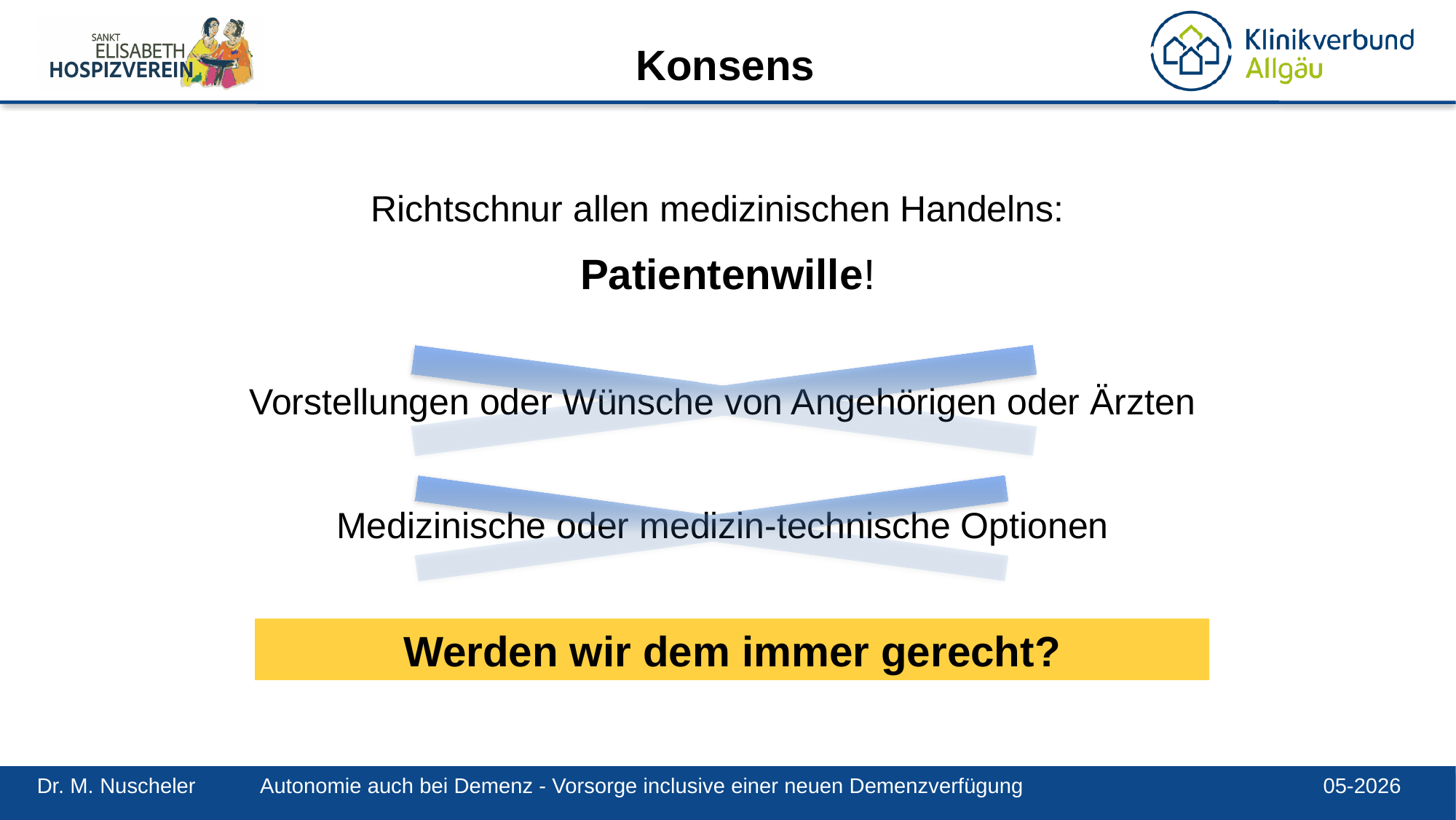

# Konsens
Richtschnur allen medizinischen Handelns:
 Patientenwille!

Vorstellungen oder Wünsche von Angehörigen oder Ärzten

Medizinische oder medizin-technische Optionen

Werden wir dem immer gerecht?